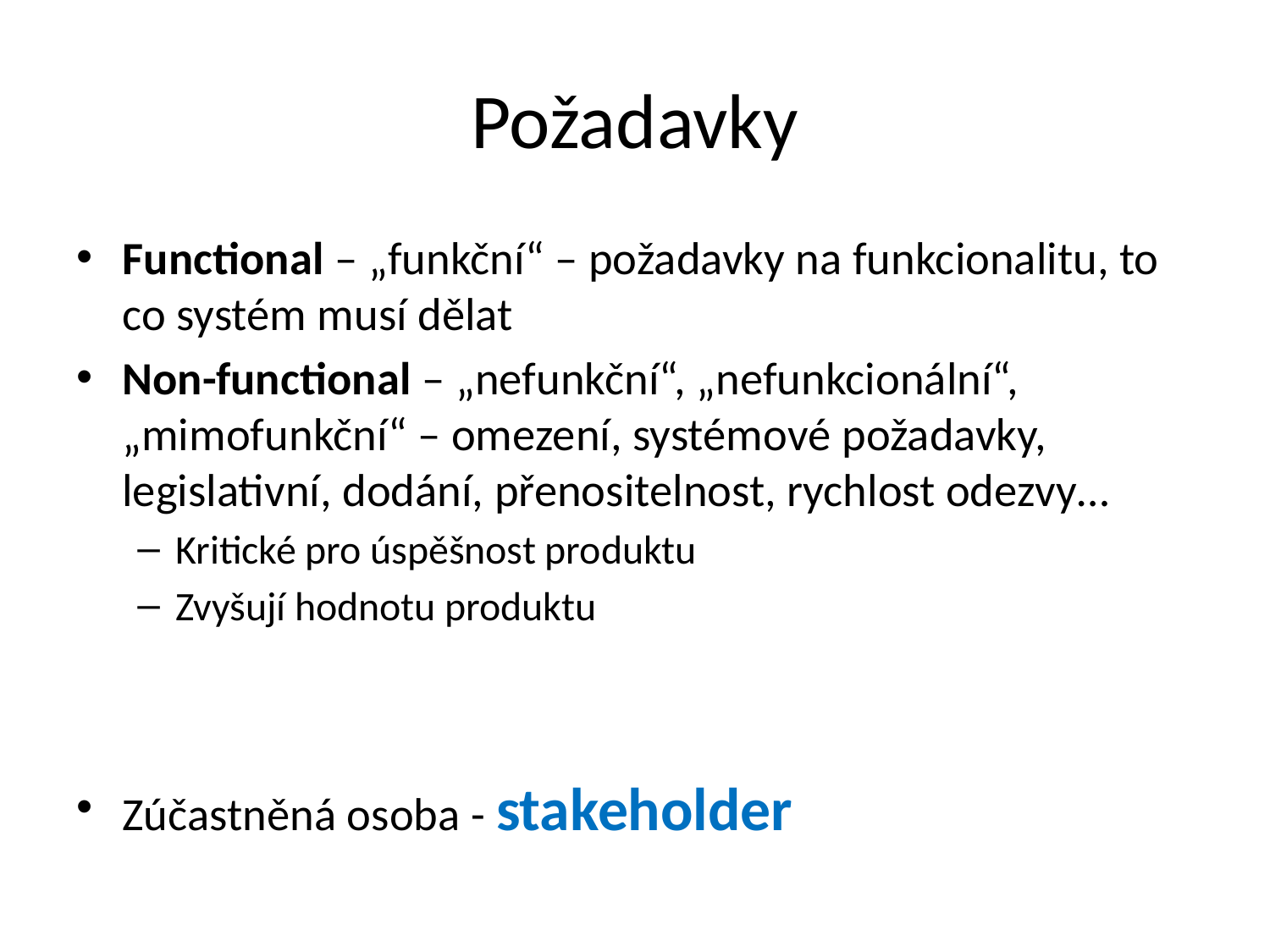

# Požadavky
Functional – „funkční“ – požadavky na funkcionalitu, to co systém musí dělat
Non-functional – „nefunkční“, „nefunkcionální“, „mimofunkční“ – omezení, systémové požadavky, legislativní, dodání, přenositelnost, rychlost odezvy…
Kritické pro úspěšnost produktu
Zvyšují hodnotu produktu

Zúčastněná osoba - stakeholder